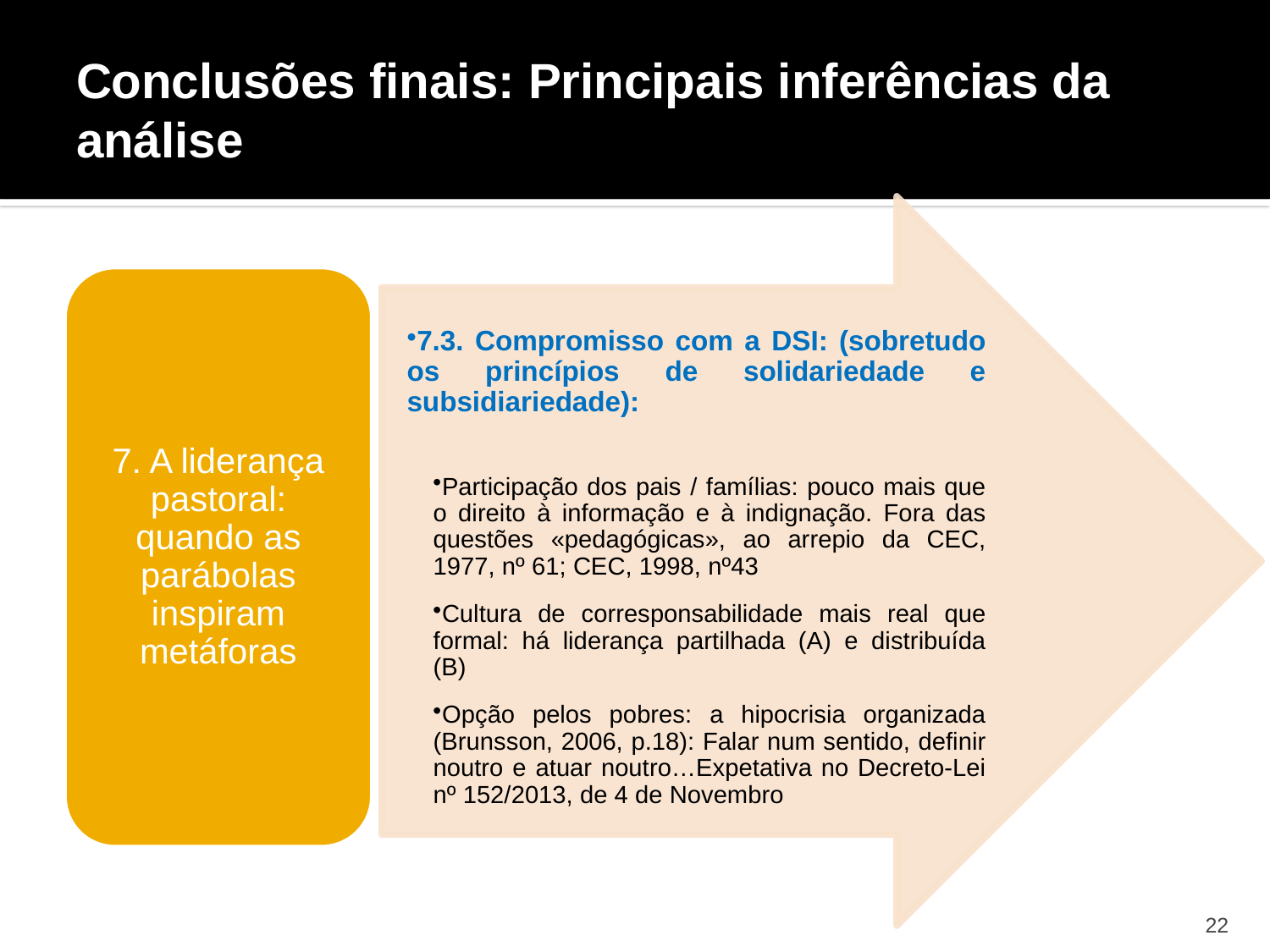

# Conclusões finais: Principais inferências da análise

7.3. Compromisso com a DSI: (sobretudo os princípios de solidariedade e subsidiariedade):

Participação dos pais / famílias: pouco mais que o direito à informação e à indignação. Fora das questões «pedagógicas», ao arrepio da CEC, 1977, nº 61; CEC, 1998, nº43
Cultura de corresponsabilidade mais real que formal: há liderança partilhada (A) e distribuída (B)
Opção pelos pobres: a hipocrisia organizada (Brunsson, 2006, p.18): Falar num sentido, definir noutro e atuar noutro…Expetativa no Decreto-Lei nº 152/2013, de 4 de Novembro

7. A liderança pastoral: quando as parábolas inspiram metáforas
22